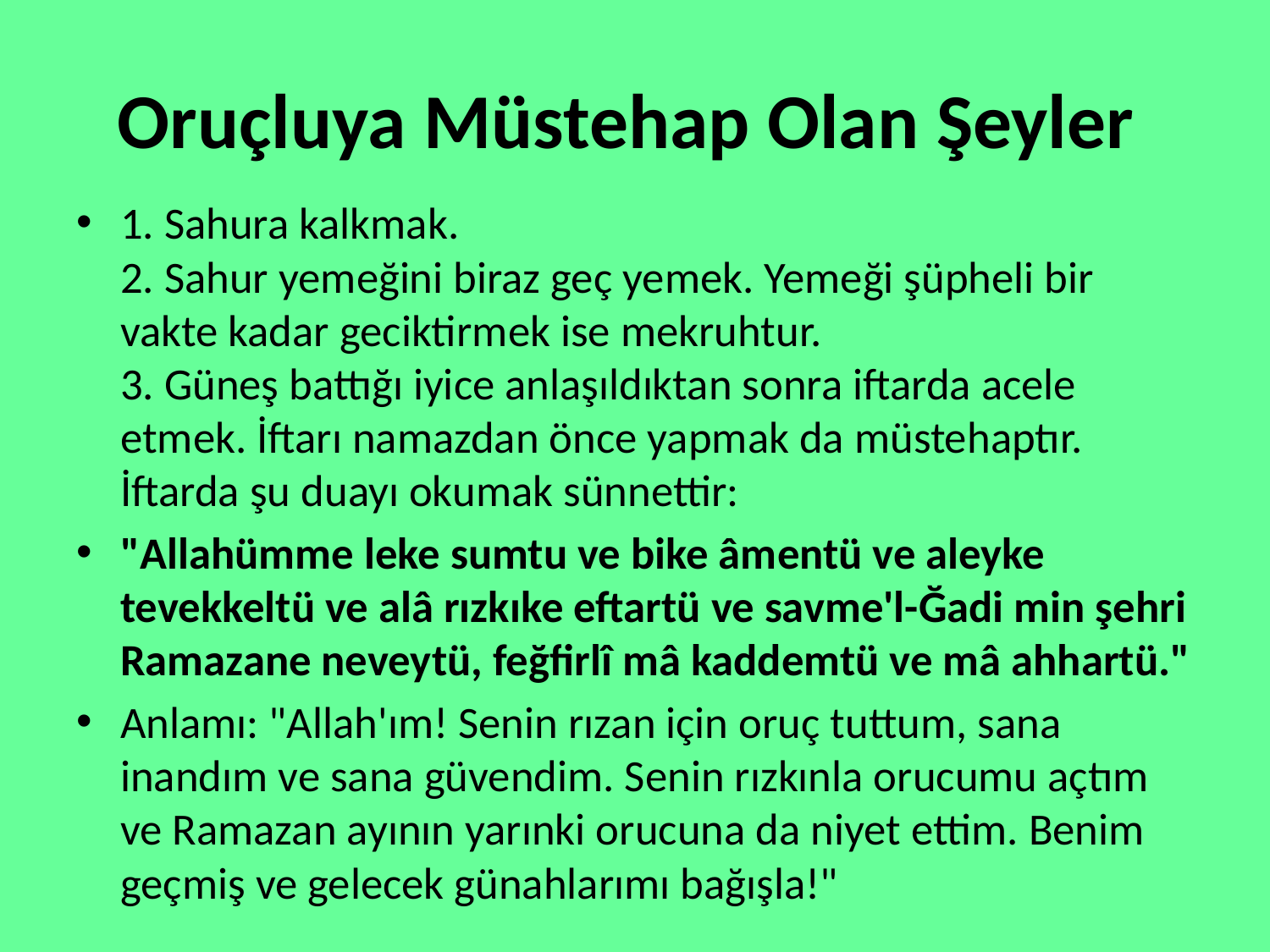

# Oruçluya Müstehap Olan Şeyler
1. Sahura kalkmak.
2. Sahur yemeğini biraz geç yemek. Yemeği şüpheli bir vakte kadar geciktirmek ise mekruhtur.
3. Güneş battığı iyice anlaşıldıktan sonra iftarda acele etmek. İftarı namazdan önce yapmak da müstehaptır. İftarda şu duayı okumak sünnettir:
"Allahümme leke sumtu ve bike âmentü ve aleyke tevekkeltü ve alâ rızkıke eftartü ve savme'l-Ğadi min şehri Ramazane neveytü, feğfirlî mâ kaddemtü ve mâ ahhartü."
Anlamı: "Allah'ım! Senin rızan için oruç tuttum, sana inandım ve sana güvendim. Senin rızkınla orucumu açtım ve Ramazan ayının yarınki orucuna da niyet ettim. Benim geçmiş ve gelecek günahlarımı bağışla!"